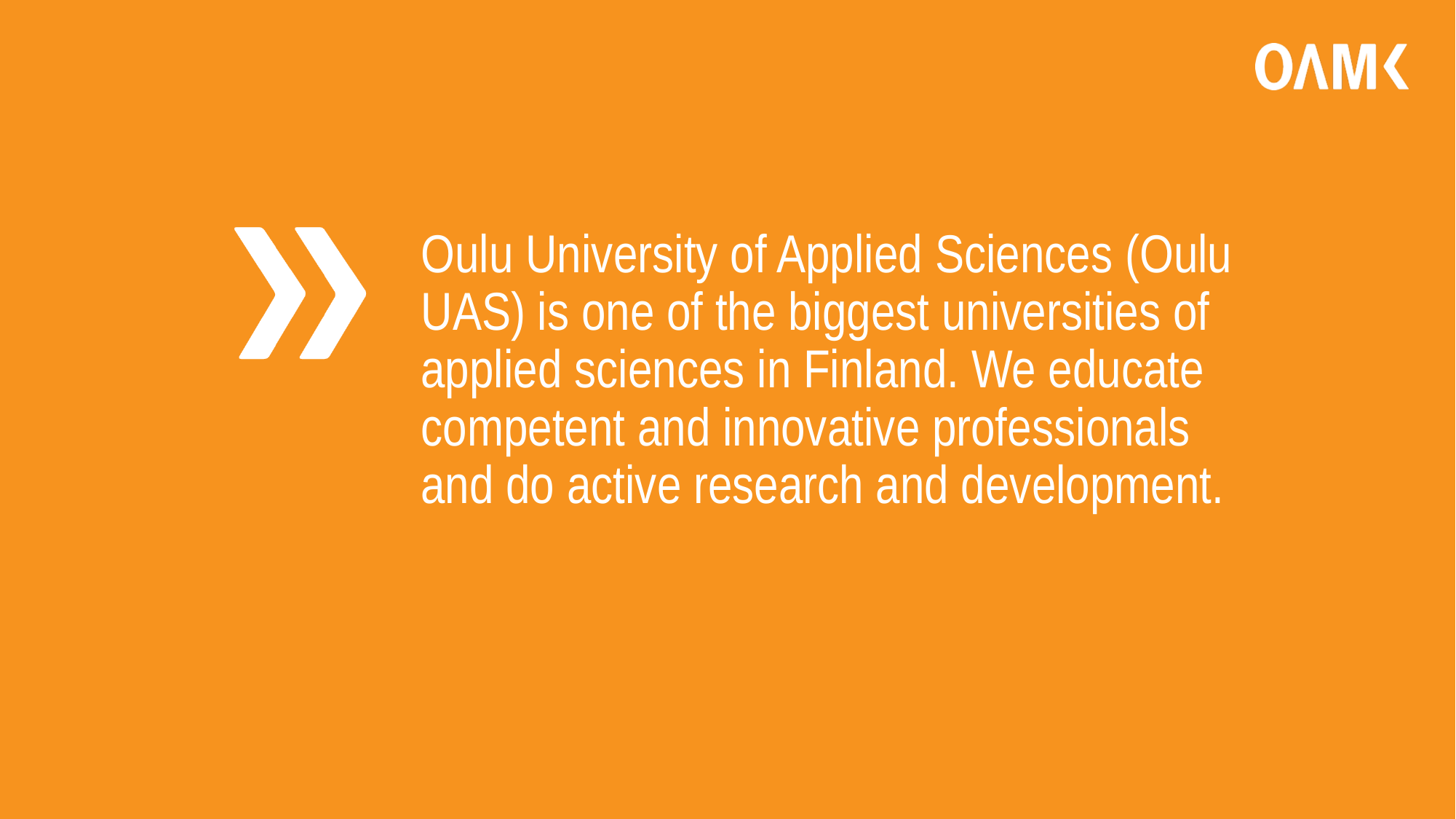

# Oulu University of Applied Sciences (Oulu UAS) is one of the biggest universities of applied sciences in Finland. We educate competent and innovative professionals and do active research and development.